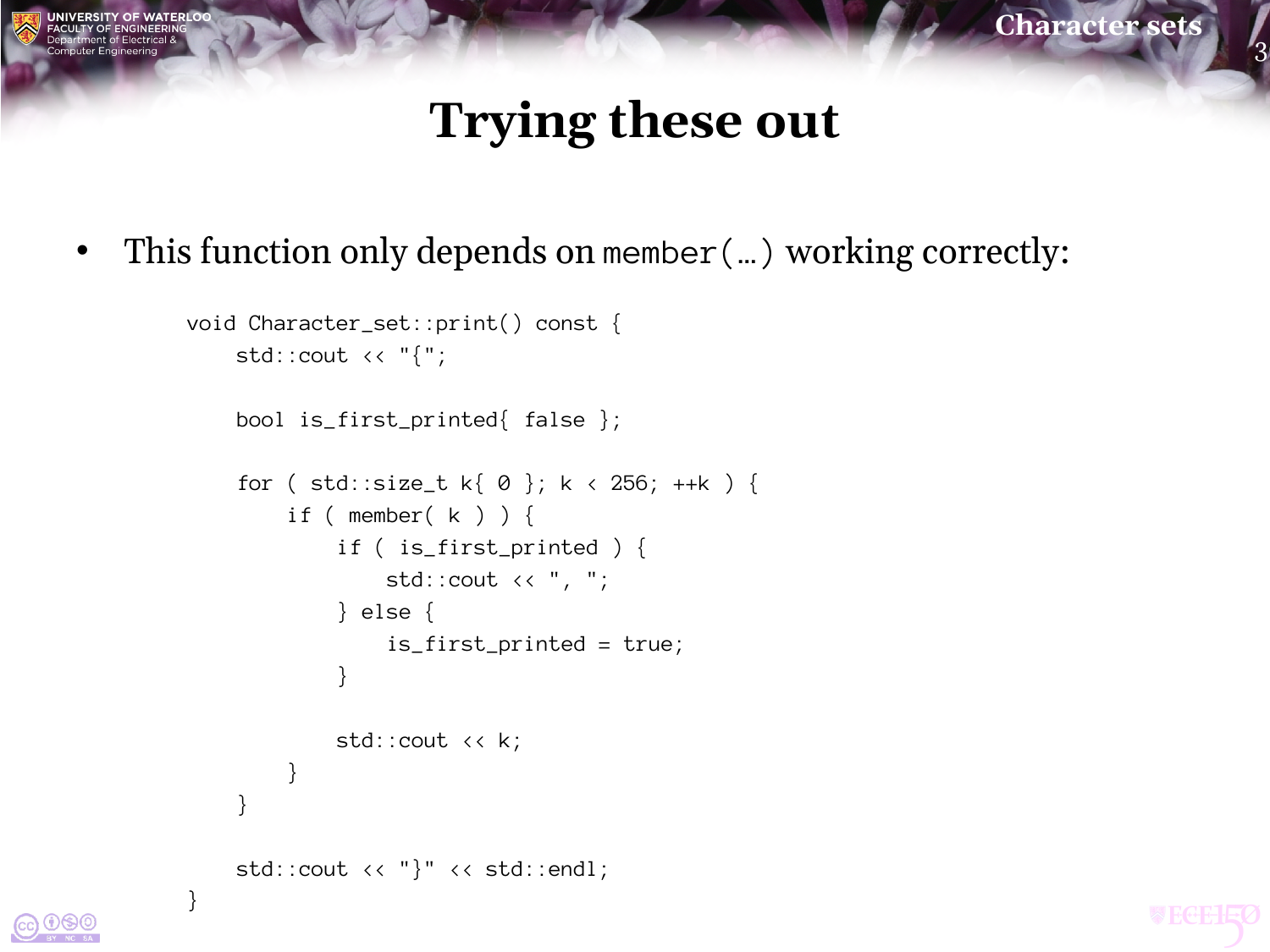

# Trying these out
This function only depends on member(…) working correctly:

void Character_set::print() const {
    std::cout << "{";

    bool is_first_printed{ false };

    for ( std::size_t k{ 0 }; k < 256; ++k ) {
        if ( member( k ) ) {
            if ( is_first_printed ) {
                std::cout << ", ";
            } else {
                is_first_printed = true;
            }

            std::cout << k;
        }
    }

    std::cout << "}" << std::endl;
}